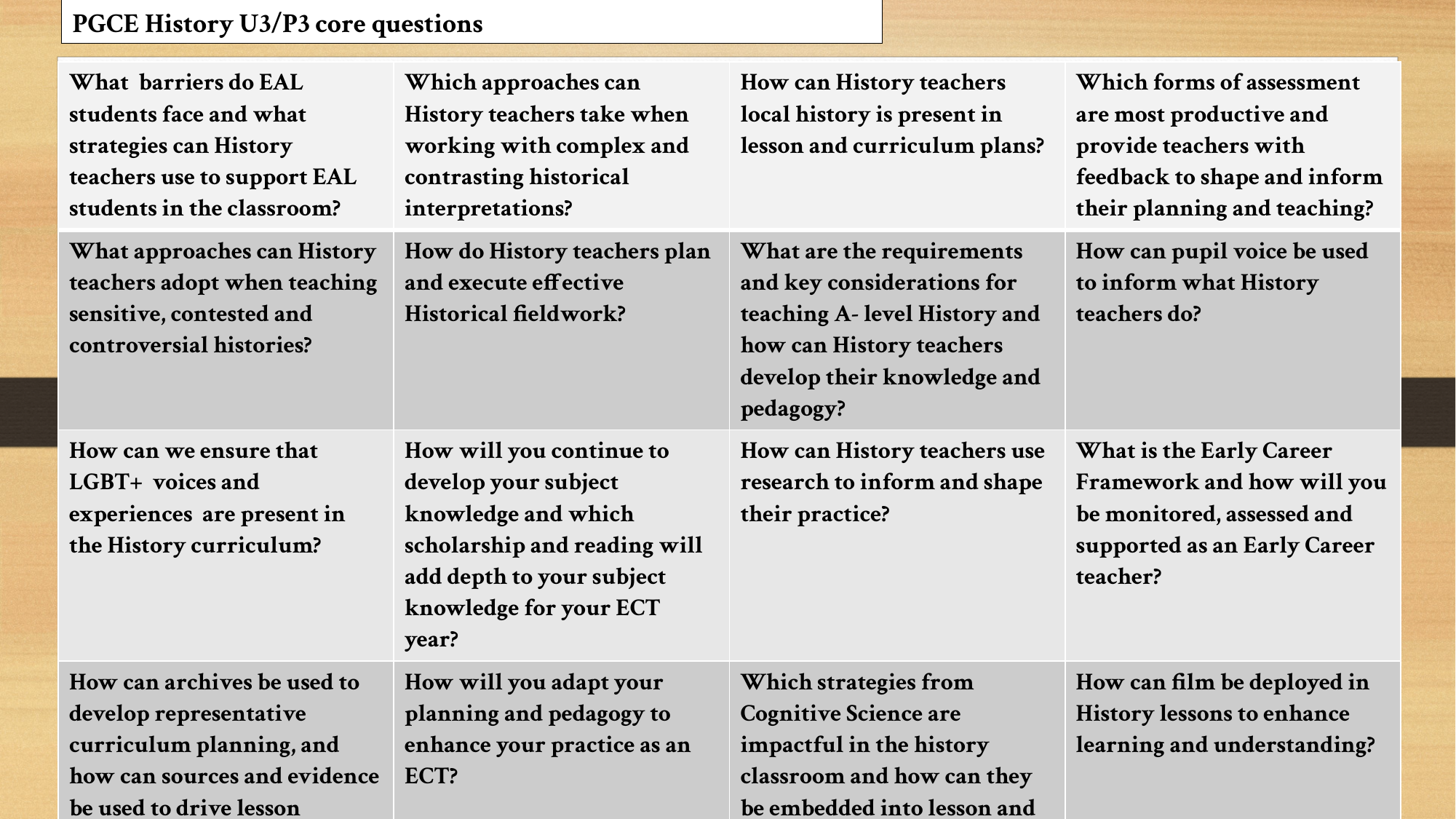

PGCE History U3/P3 core questions
| What barriers do EAL students face and what strategies can History teachers use to support EAL students in the classroom? | Which approaches can History teachers take when working with complex and contrasting historical interpretations? | How can History teachers local history is present in lesson and curriculum plans? | Which forms of assessment are most productive and provide teachers with feedback to shape and inform their planning and teaching? |
| --- | --- | --- | --- |
| What approaches can History teachers adopt when teaching sensitive, contested and controversial histories? | How do History teachers plan and execute effective Historical fieldwork? | What are the requirements and key considerations for teaching A- level History and how can History teachers develop their knowledge and pedagogy? | How can pupil voice be used to inform what History teachers do? |
| How can we ensure that LGBT+ voices and experiences are present in the History curriculum? | How will you continue to develop your subject knowledge and which scholarship and reading will add depth to your subject knowledge for your ECT year? | How can History teachers use research to inform and shape their practice? | What is the Early Career Framework and how will you be monitored, assessed and supported as an Early Career teacher? |
| How can archives be used to develop representative curriculum planning, and how can sources and evidence be used to drive lesson planning? | How will you adapt your planning and pedagogy to enhance your practice as an ECT? | Which strategies from Cognitive Science are impactful in the history classroom and how can they be embedded into lesson and curriculum plans? | How can film be deployed in History lessons to enhance learning and understanding? |